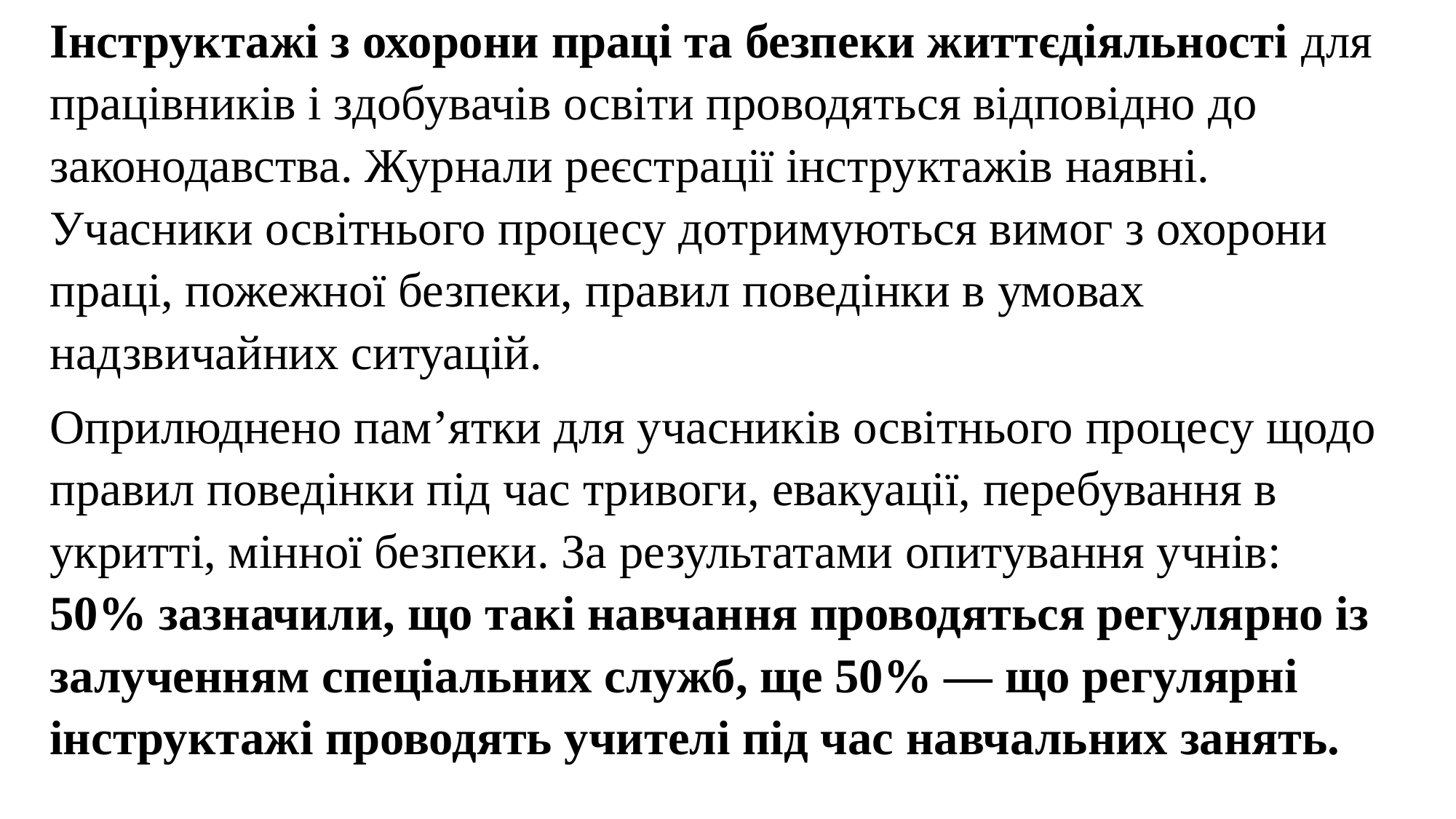

Інструктажі з охорони праці та безпеки життєдіяльності для працівників і здобувачів освіти проводяться відповідно до законодавства. Журнали реєстрації інструктажів наявні. Учасники освітнього процесу дотримуються вимог з охорони праці, пожежної безпеки, правил поведінки в умовах надзвичайних ситуацій.
Оприлюднено пам’ятки для учасників освітнього процесу щодо правил поведінки під час тривоги, евакуації, перебування в укритті, мінної безпеки. За результатами опитування учнів: 50% зазначили, що такі навчання проводяться регулярно із залученням спеціальних служб, ще 50% — що регулярні інструктажі проводять учителі під час навчальних занять.